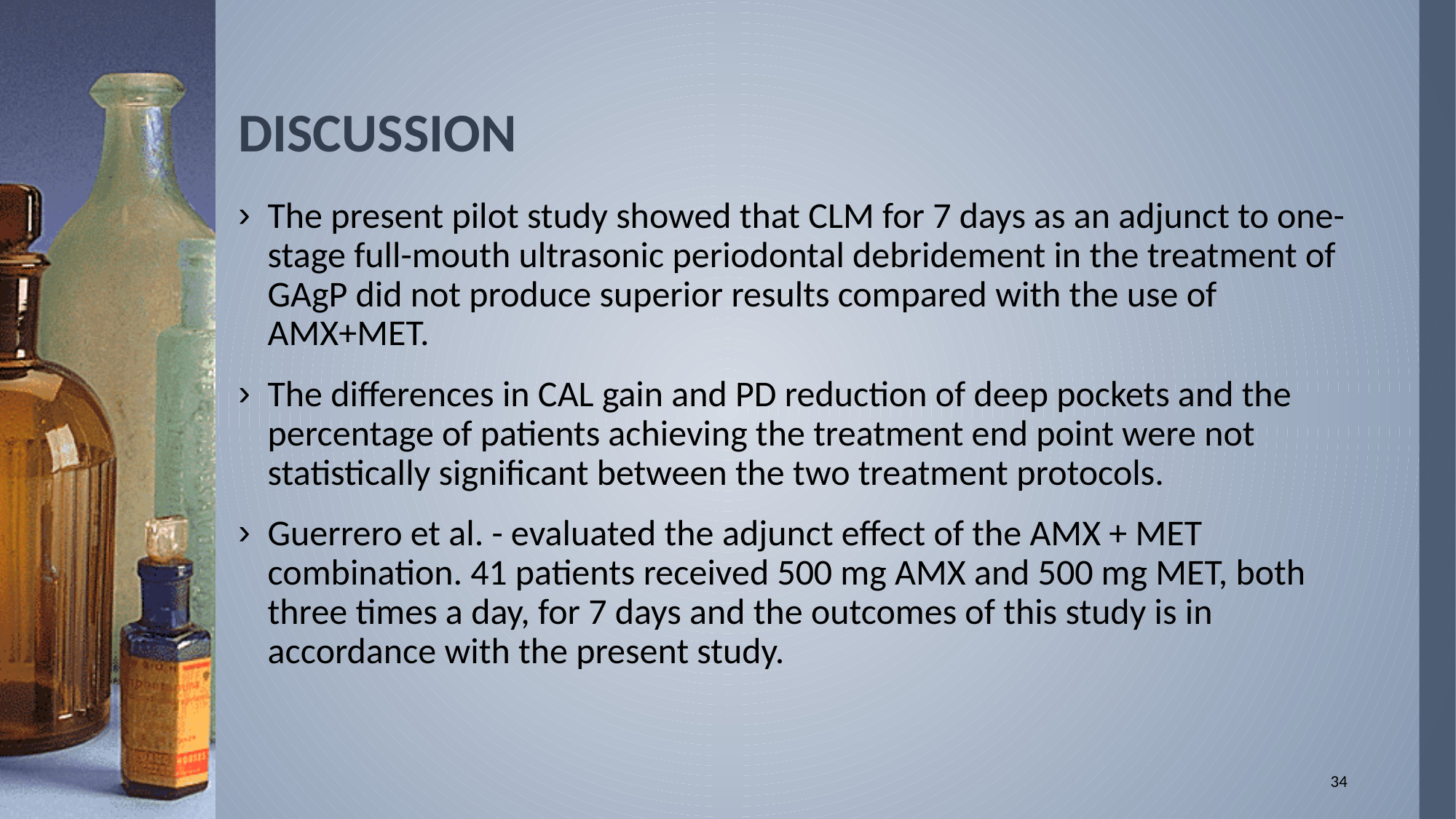

# DISCUSSION
The present pilot study showed that CLM for 7 days as an adjunct to one-stage full-mouth ultrasonic periodontal debridement in the treatment of GAgP did not produce superior results compared with the use of AMX+MET.
The differences in CAL gain and PD reduction of deep pockets and the percentage of patients achieving the treatment end point were not statistically significant between the two treatment protocols.
Guerrero et al. - evaluated the adjunct effect of the AMX + MET combination. 41 patients received 500 mg AMX and 500 mg MET, both three times a day, for 7 days and the outcomes of this study is in accordance with the present study.

34